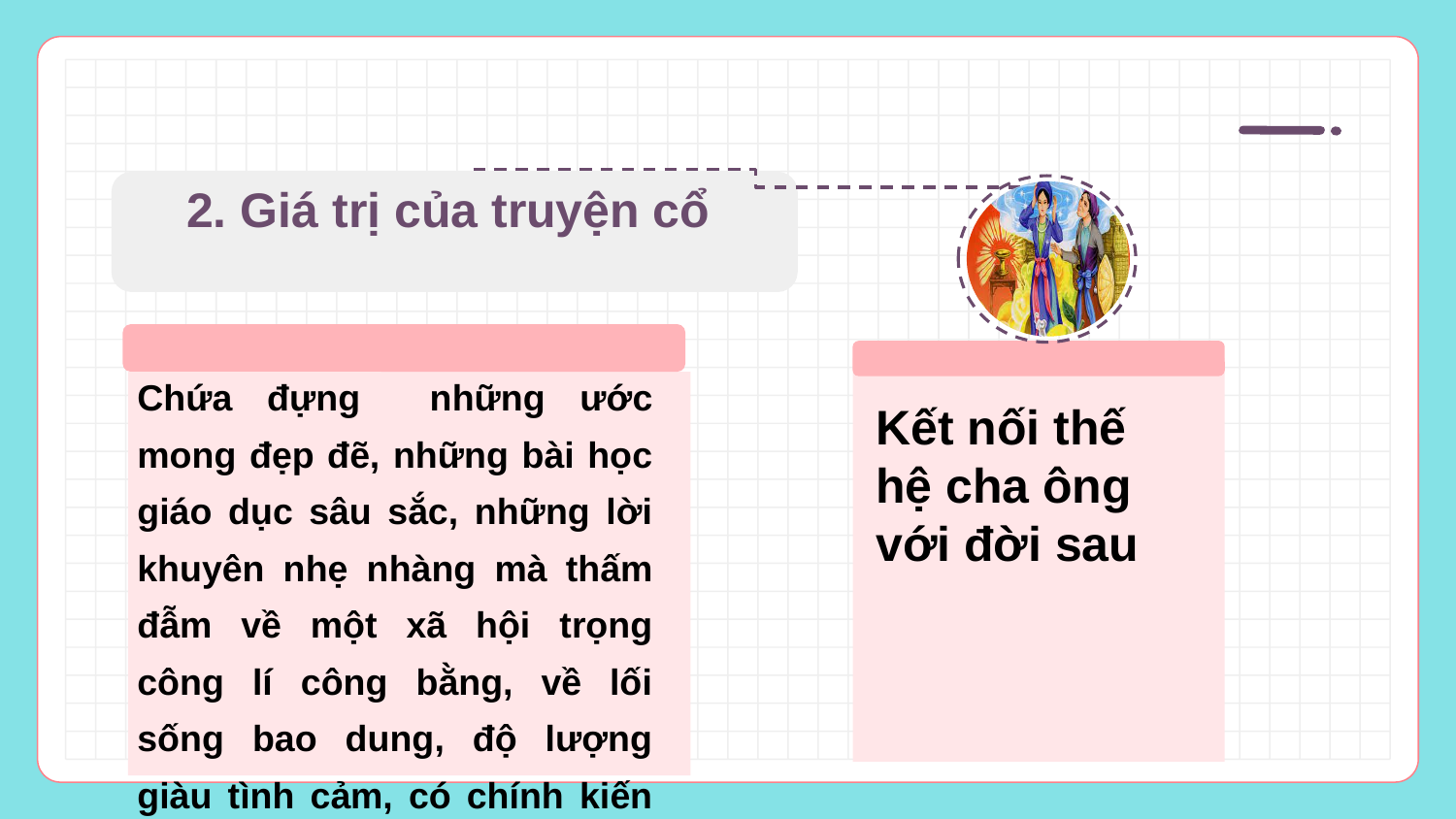

2. Giá trị của truyện cổ

Chứa đựng  những ước mong đẹp đẽ, những bài học giáo dục sâu sắc, những lời khuyên nhẹ nhàng mà thấm đẫm về một xã hội trọng công lí công bằng, về lối sống bao dung, độ lượng giàu tình cảm, có chính kiến riêng…

Kết nối thế hệ cha ông với đời sau